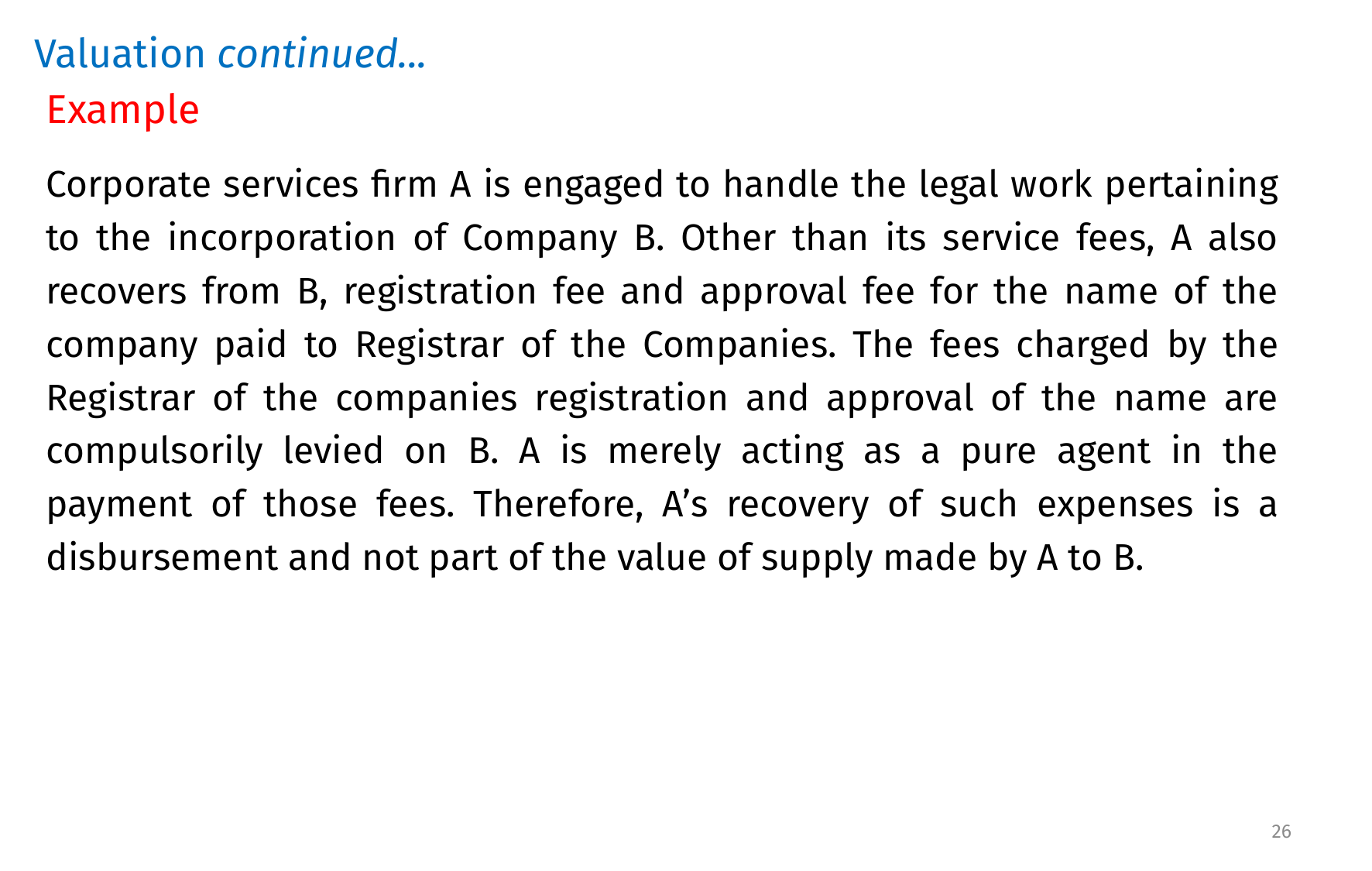

# Valuation continued...
Example
Corporate services firm A is engaged to handle the legal work pertaining to the incorporation of Company B. Other than its service fees, A also recovers from B, registration fee and approval fee for the name of the company paid to Registrar of the Companies. The fees charged by the Registrar of the companies registration and approval of the name are compulsorily levied on B. A is merely acting as a pure agent in the payment of those fees. Therefore, A’s recovery of such expenses is a disbursement and not part of the value of supply made by A to B.
26